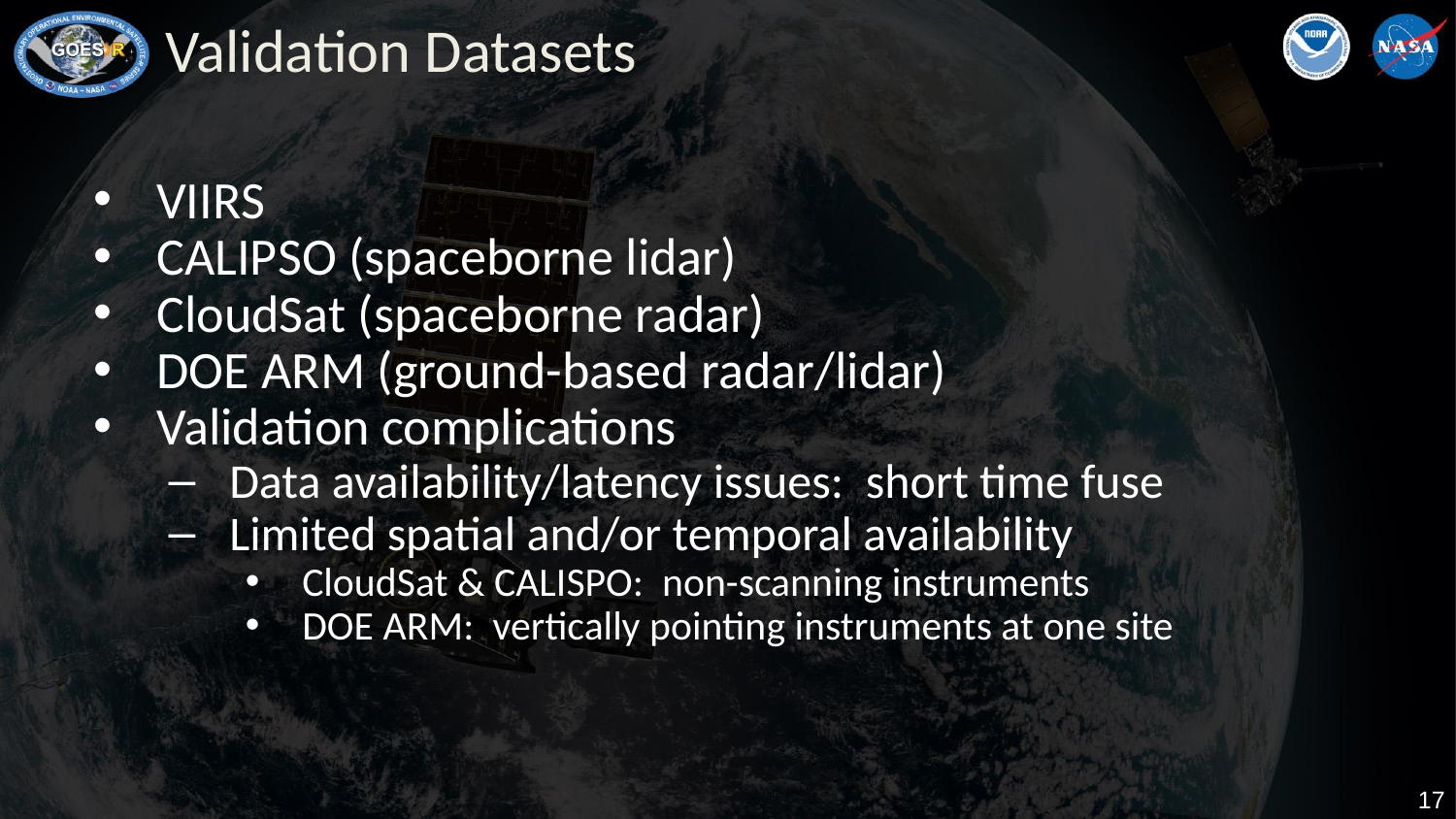

# Validation Datasets
VIIRS
CALIPSO (spaceborne lidar)
CloudSat (spaceborne radar)
DOE ARM (ground-based radar/lidar)
Validation complications
Data availability/latency issues:  short time fuse
Limited spatial and/or temporal availability
CloudSat & CALISPO:  non-scanning instruments
DOE ARM:  vertically pointing instruments at one site

 17